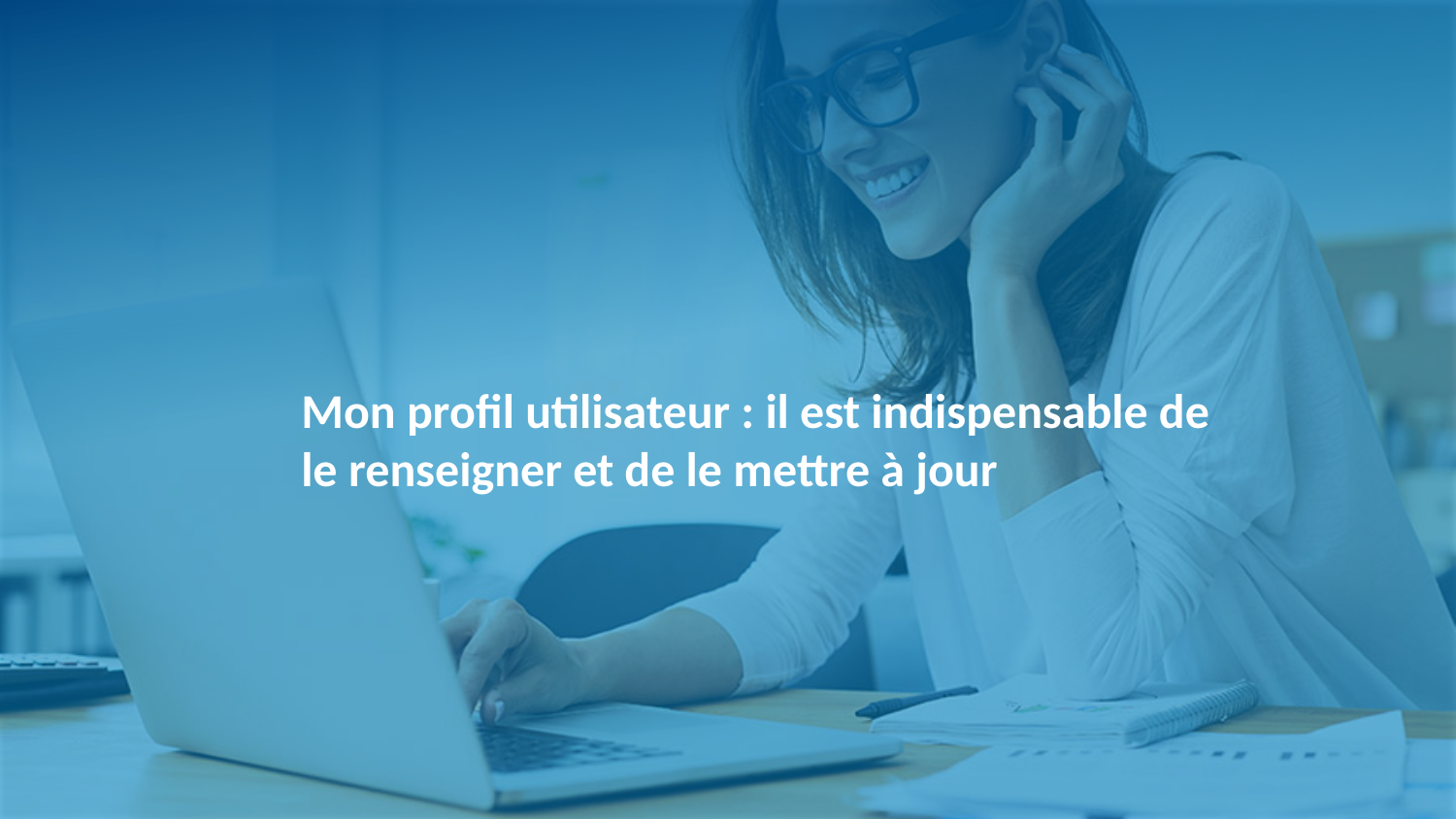

Mon profil utilisateur : il est indispensable de le renseigner et de le mettre à jour